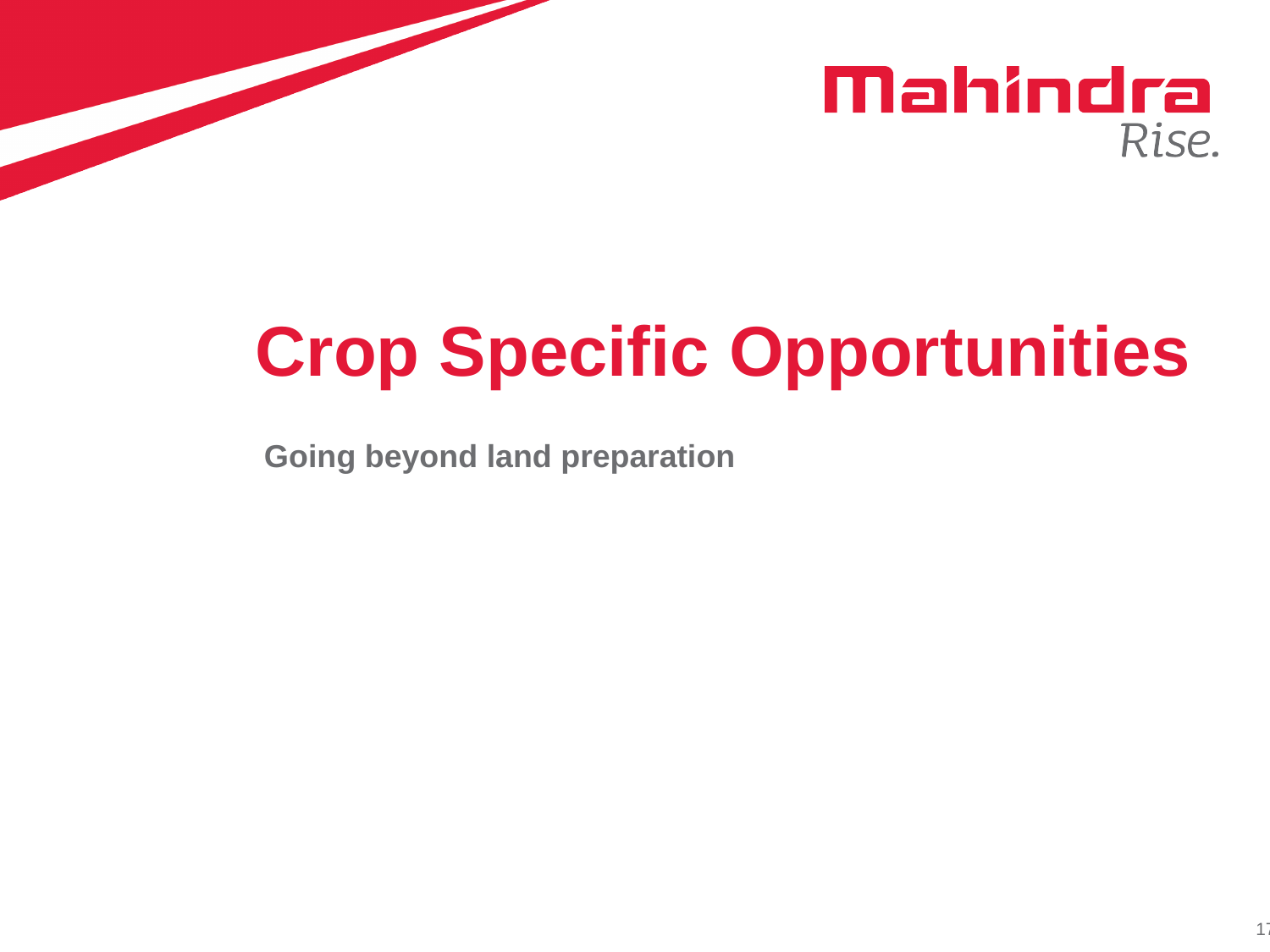

# Crop Specific Opportunities
Going beyond land preparation